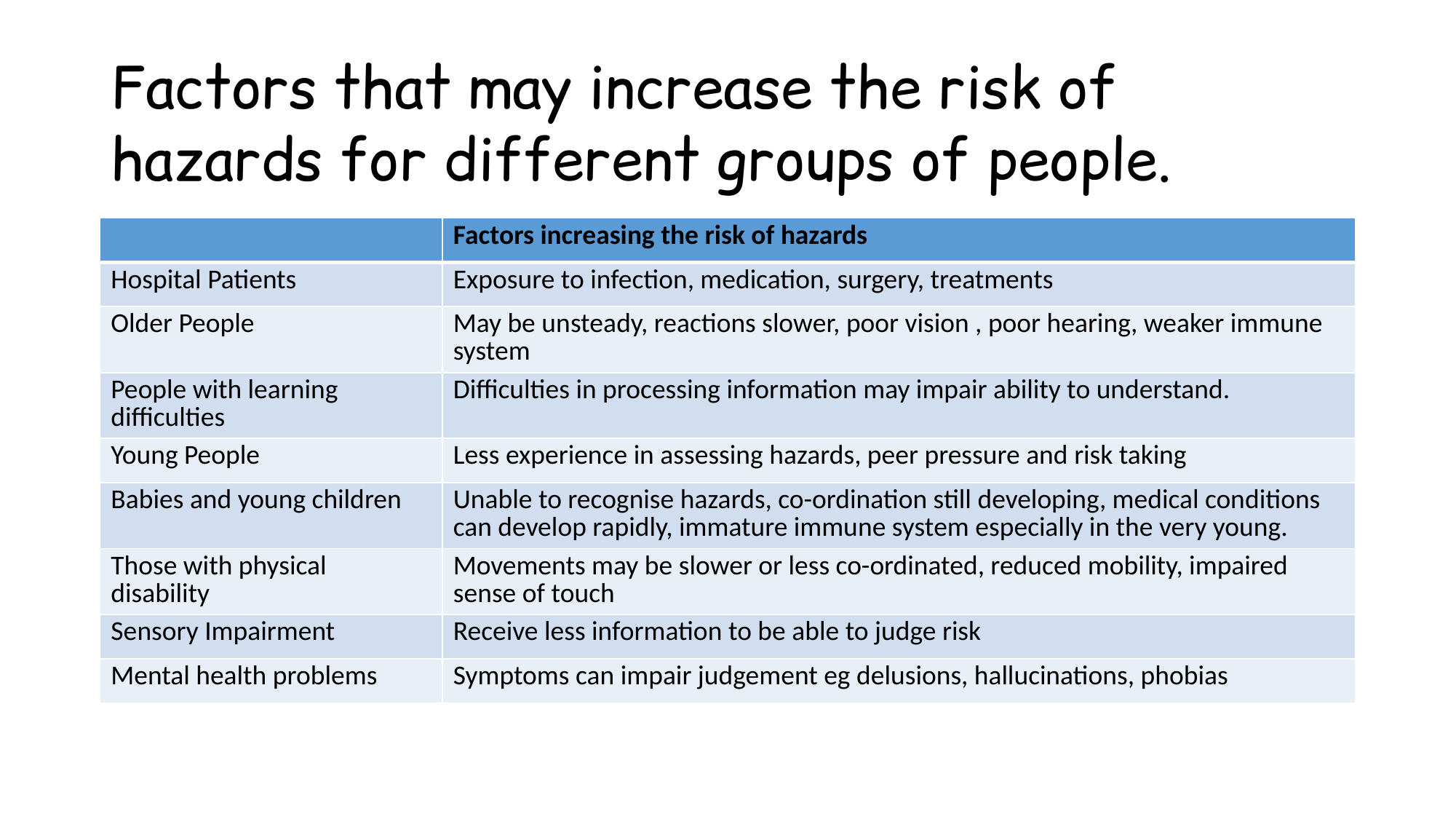

# Factors that may increase the risk of hazards for different groups of people.
|  | Factors increasing the risk of hazards |
| --- | --- |
| Hospital Patients | Exposure to infection, medication, surgery, treatments |
| Older People | May be unsteady, reactions slower, poor vision , poor hearing, weaker immune system |
| People with learning difficulties | Difficulties in processing information may impair ability to understand. |
| Young People | Less experience in assessing hazards, peer pressure and risk taking |
| Babies and young children | Unable to recognise hazards, co-ordination still developing, medical conditions can develop rapidly, immature immune system especially in the very young. |
| Those with physical disability | Movements may be slower or less co-ordinated, reduced mobility, impaired sense of touch |
| Sensory Impairment | Receive less information to be able to judge risk |
| Mental health problems | Symptoms can impair judgement eg delusions, hallucinations, phobias |